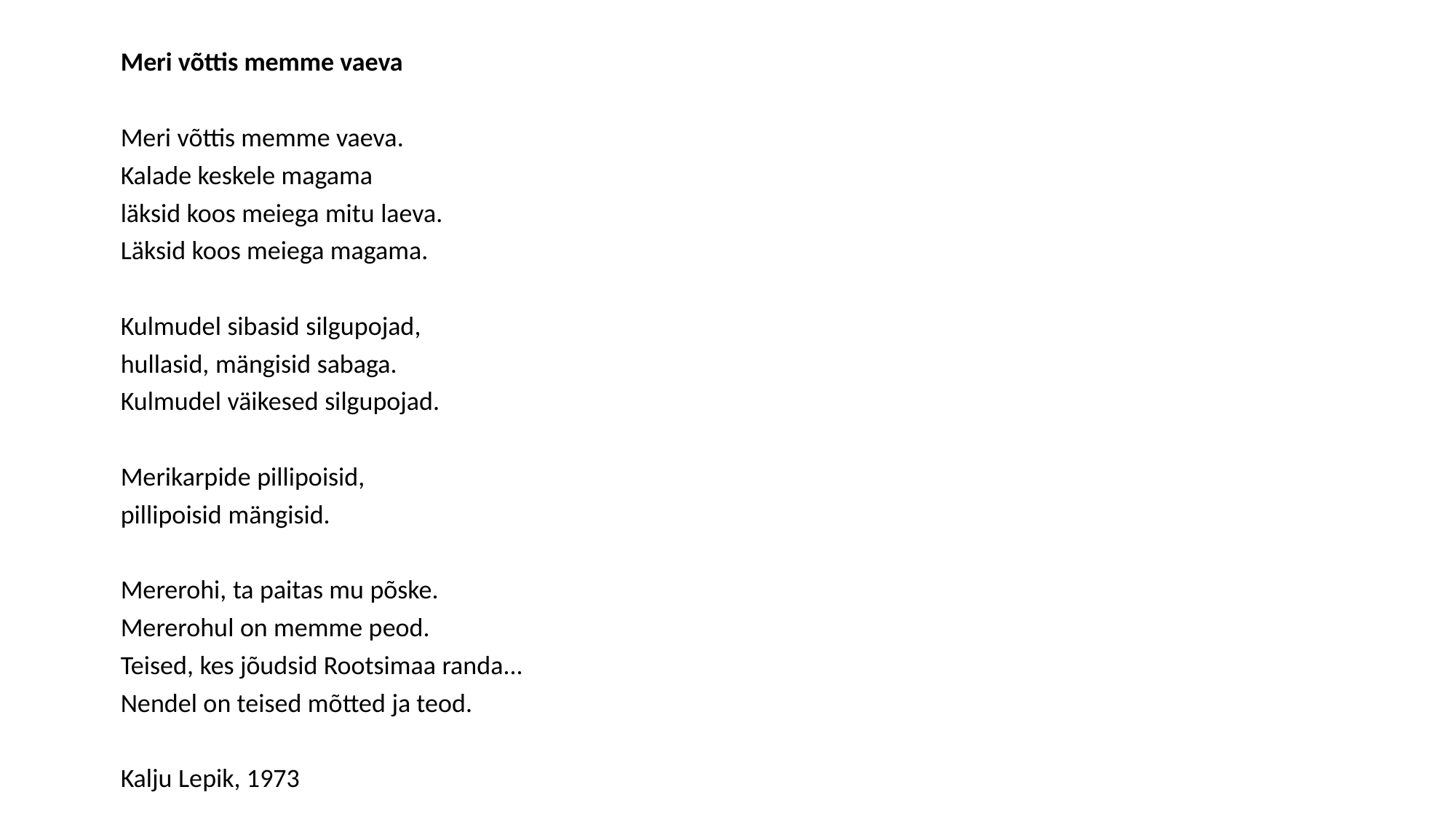

Meri võttis memme vaeva

Meri võttis memme vaeva.
Kalade keskele magama
läksid koos meiega mitu laeva.
Läksid koos meiega magama.

Kulmudel sibasid silgupojad,
hullasid, mängisid sabaga.
Kulmudel väikesed silgupojad.

Merikarpide pillipoisid,
pillipoisid mängisid.

Mererohi, ta paitas mu põske.
Mererohul on memme peod.
Teised, kes jõudsid Rootsimaa randa...
Nendel on teised mõtted ja teod.

Kalju Lepik, 1973